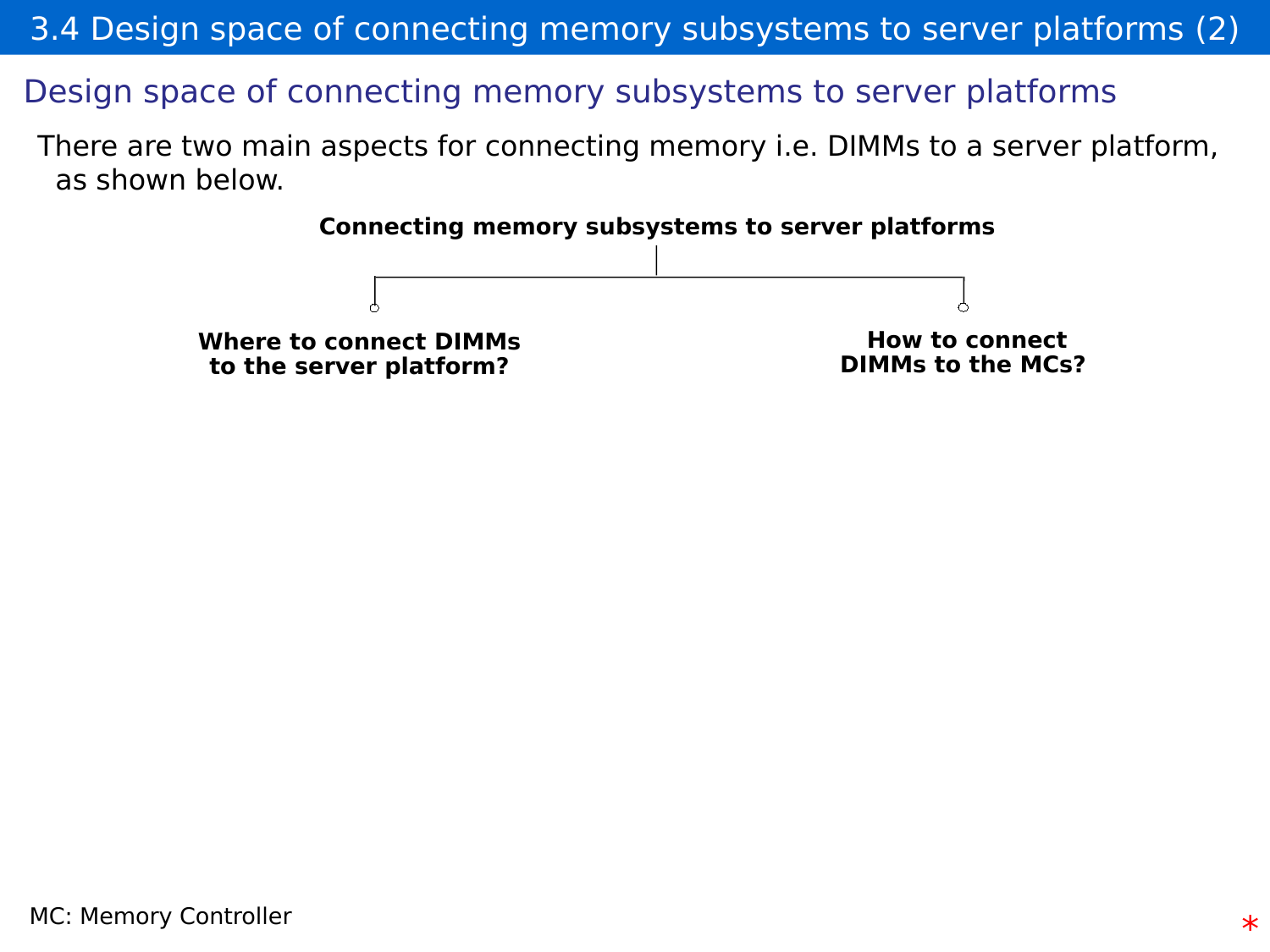

# 3.4 Design space of connecting memory subsystems to server platforms (2)
Design space of connecting memory subsystems to server platforms
There are two main aspects for connecting memory i.e. DIMMs to a server platform,
  as shown below.
Connecting memory subsystems to server platforms

How to connect
DIMMs to the MCs?
Where to connect DIMMs
to the server platform?
MC: Memory Controller
*